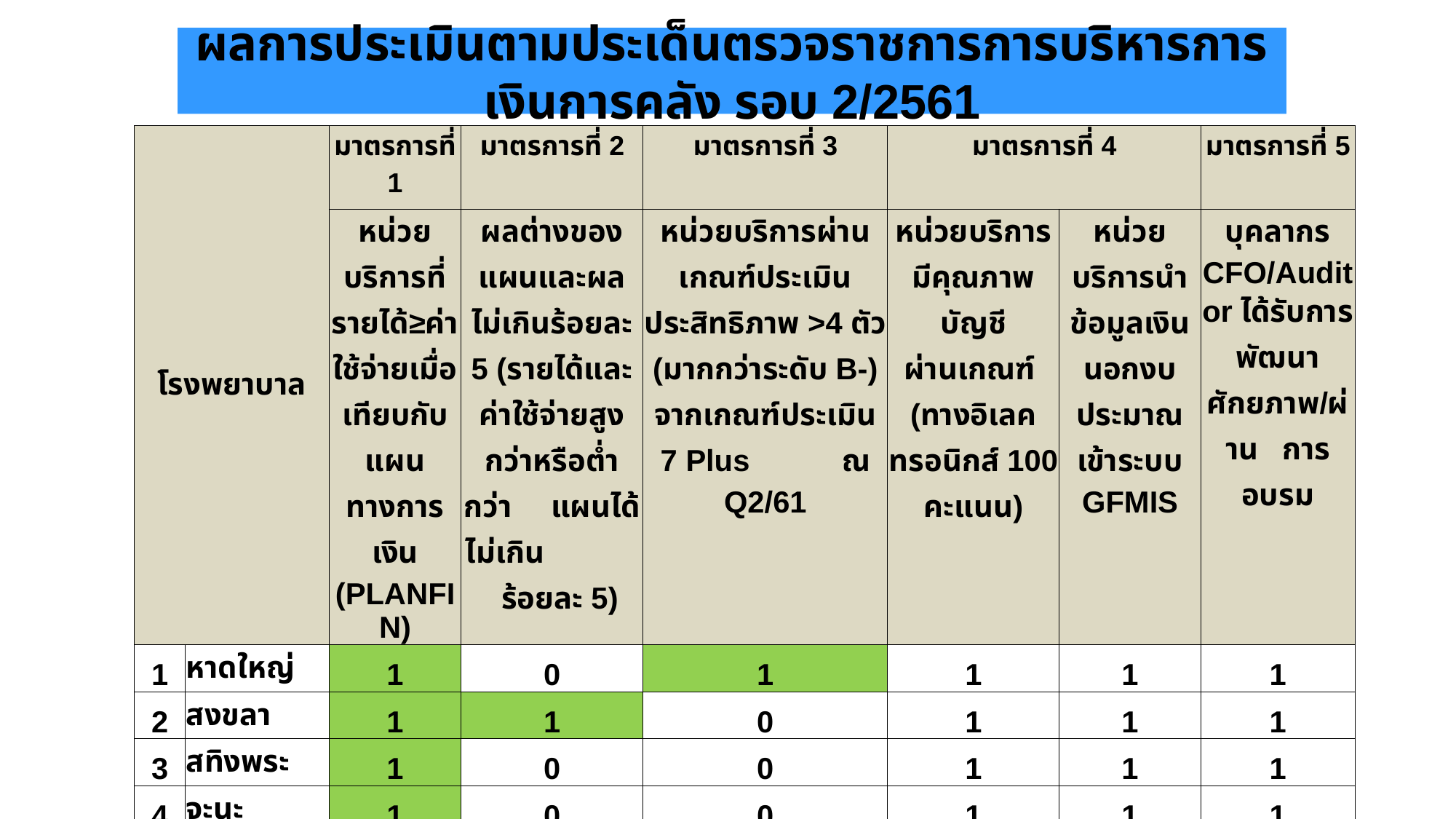

# ผลการประเมินตามประเด็นตรวจราชการการบริหารการเงินการคลัง รอบ 2/2561
| โรงพยาบาล |  | มาตรการที่ 1 | มาตรการที่ 2 | มาตรการที่ 3 | มาตรการที่ 4 |  | มาตรการที่ 5 |
| --- | --- | --- | --- | --- | --- | --- | --- |
|  |  | หน่วยบริการที่รายได้≥ค่าใช้จ่ายเมื่อเทียบกับแผนทางการเงิน (PLANFIN) | ผลต่างของแผนและผล ไม่เกินร้อยละ 5 (รายได้และค่าใช้จ่ายสูงกว่าหรือต่ำกว่า แผนได้ไม่เกิน ร้อยละ 5) | หน่วยบริการผ่านเกณฑ์ประเมินประสิทธิภาพ >4 ตัว (มากกว่าระดับ B-) จากเกณฑ์ประเมิน 7 Plus ณ Q2/61 | หน่วยบริการมีคุณภาพบัญชี ผ่านเกณฑ์ (ทางอิเลคทรอนิกส์ 100 คะแนน) | หน่วยบริการนำข้อมูลเงินนอกงบประมาณเข้าระบบ GFMIS | บุคลากร CFO/Auditor ได้รับการพัฒนาศักยภาพ/ผ่าน การอบรม |
| 1 | หาดใหญ่ | 1 | 0 | 1 | 1 | 1 | 1 |
| 2 | สงขลา | 1 | 1 | 0 | 1 | 1 | 1 |
| 3 | สทิงพระ | 1 | 0 | 0 | 1 | 1 | 1 |
| 4 | จะนะ | 1 | 0 | 0 | 1 | 1 | 1 |
| 5 | สมเด็จฯนาทวี | 1 | 0 | 0 | 1 | 1 | 1 |
| 6 | เทพา | 1 | 1 | 1 | 1 | 1 | 1 |
| 7 | สะบ้าย้อย | 1 | 0 | 0 | 1 | 1 | 1 |
| 8 | ระโนด | 1 | 0 | 0 | 1 | 1 | 1 |
| 9 | กระแสสินธุ์ | 1 | 0 | 1 | 1 | 1 | 1 |
| 10 | รัตภูมิ | 1 | 0 | 0 | 1 | 1 | 1 |